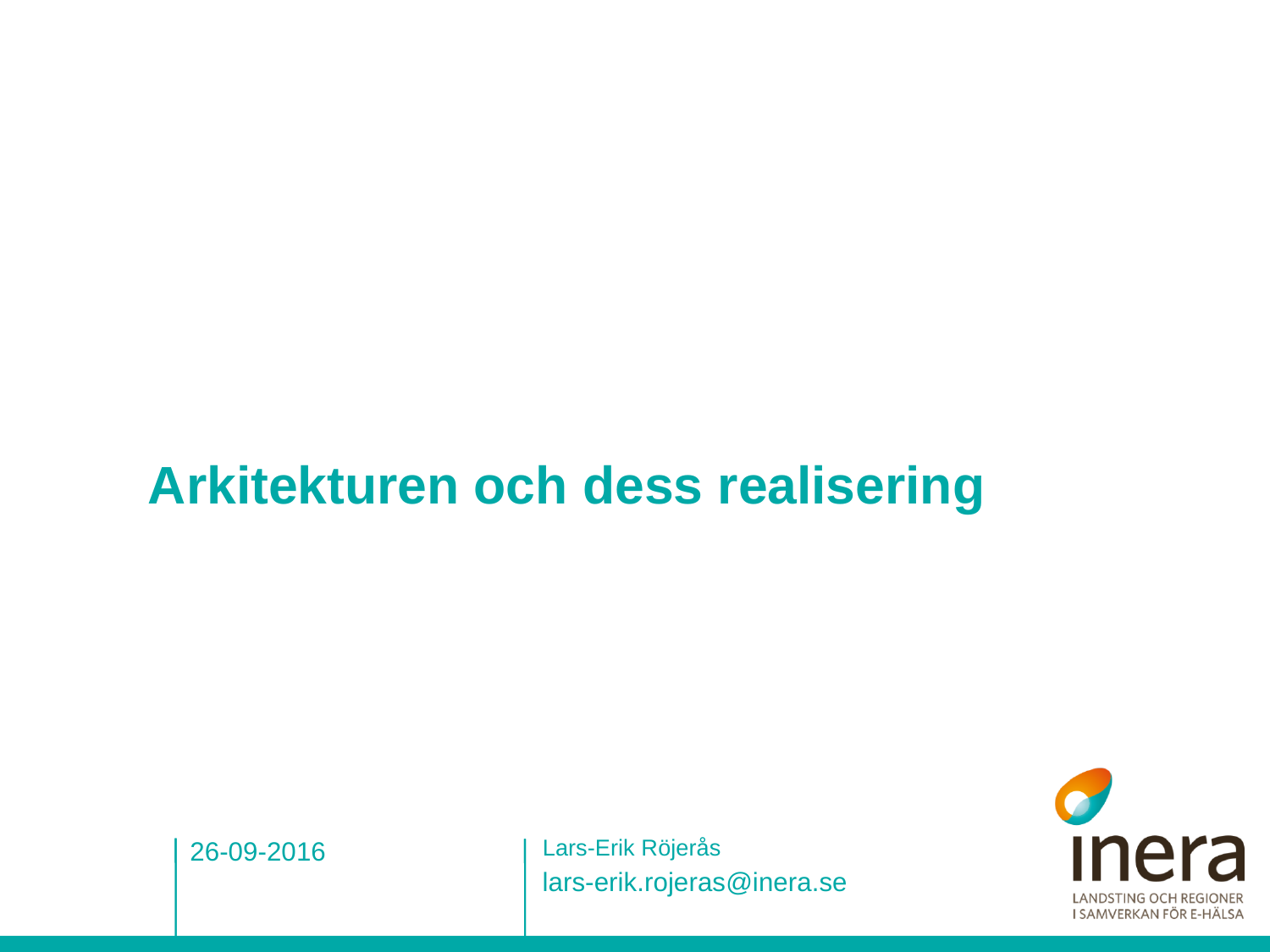

# Arkitekturen och dess realisering
Lars-Erik Röjerås
26-09-2016
lars-erik.rojeras@inera.se